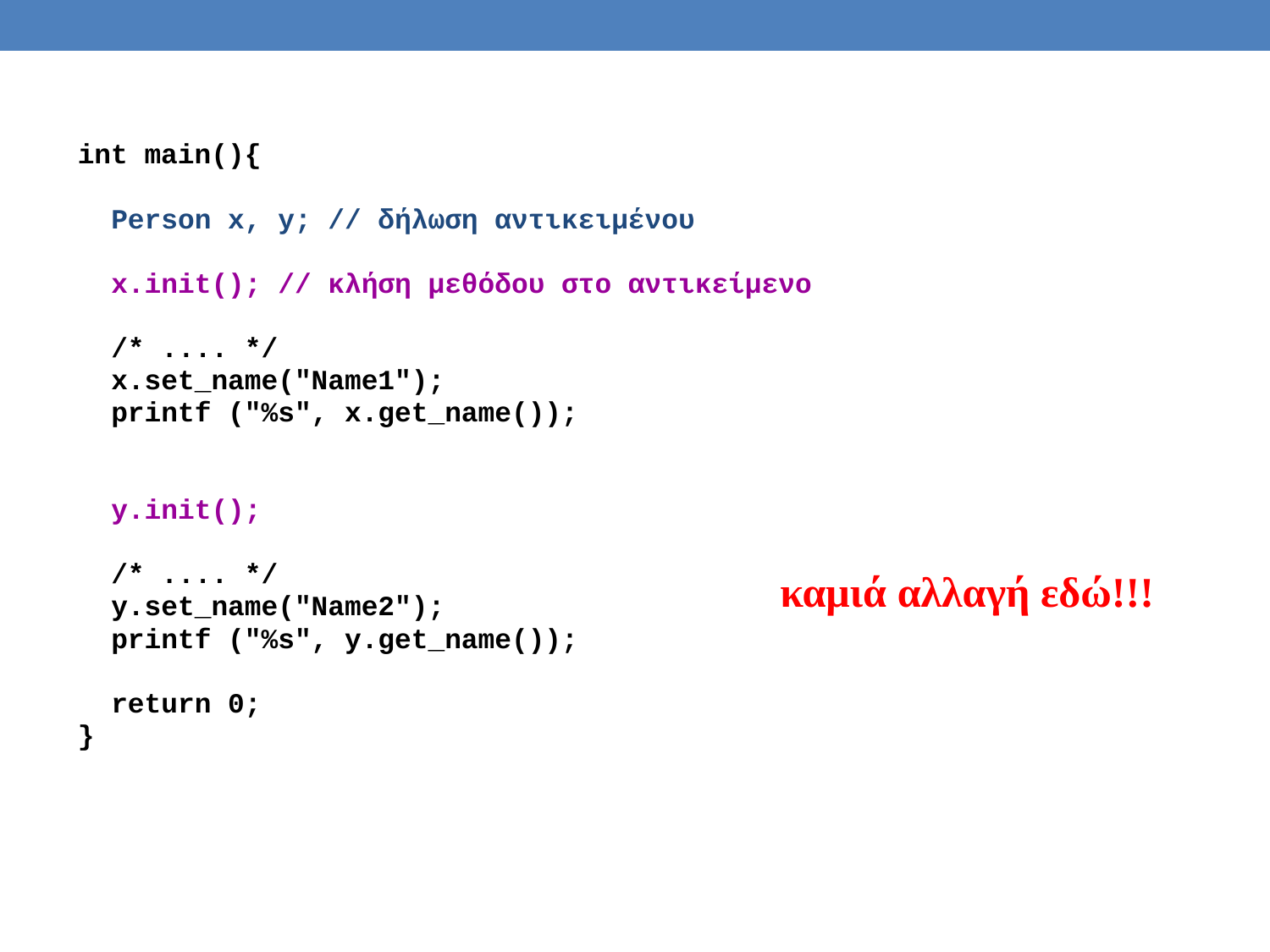

#
int main(){

  Person x, y; // δήλωση αντικειμένου

  x.init(); // κλήση μεθόδου στο αντικείμενο

  /* .... */
  x.set_name("Name1");
  printf ("%s", x.get_name());

  y.init();

  /* .... */
  y.set_name("Name2");
  printf ("%s", y.get_name());

  return 0;
}

καμιά αλλαγή εδώ!!!